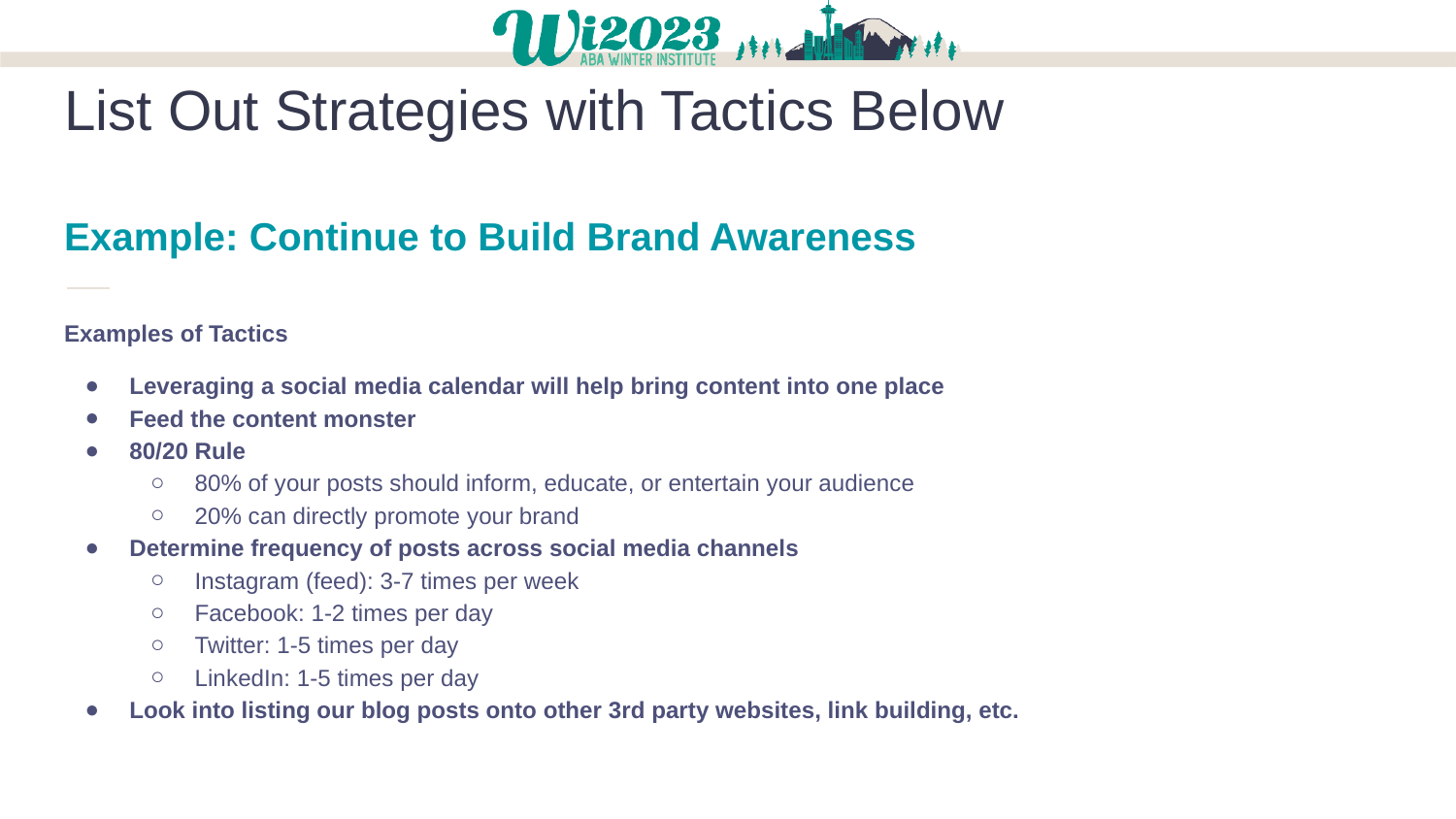

List Out Strategies with Tactics Below
Example: Continue to Build Brand Awareness
Examples of Tactics
Leveraging a social media calendar will help bring content into one place
Feed the content monster
80/20 Rule
80% of your posts should inform, educate, or entertain your audience
20% can directly promote your brand
Determine frequency of posts across social media channels
Instagram (feed): 3-7 times per week
Facebook: 1-2 times per day
Twitter: 1-5 times per day
LinkedIn: 1-5 times per day
Look into listing our blog posts onto other 3rd party websites, link building, etc.